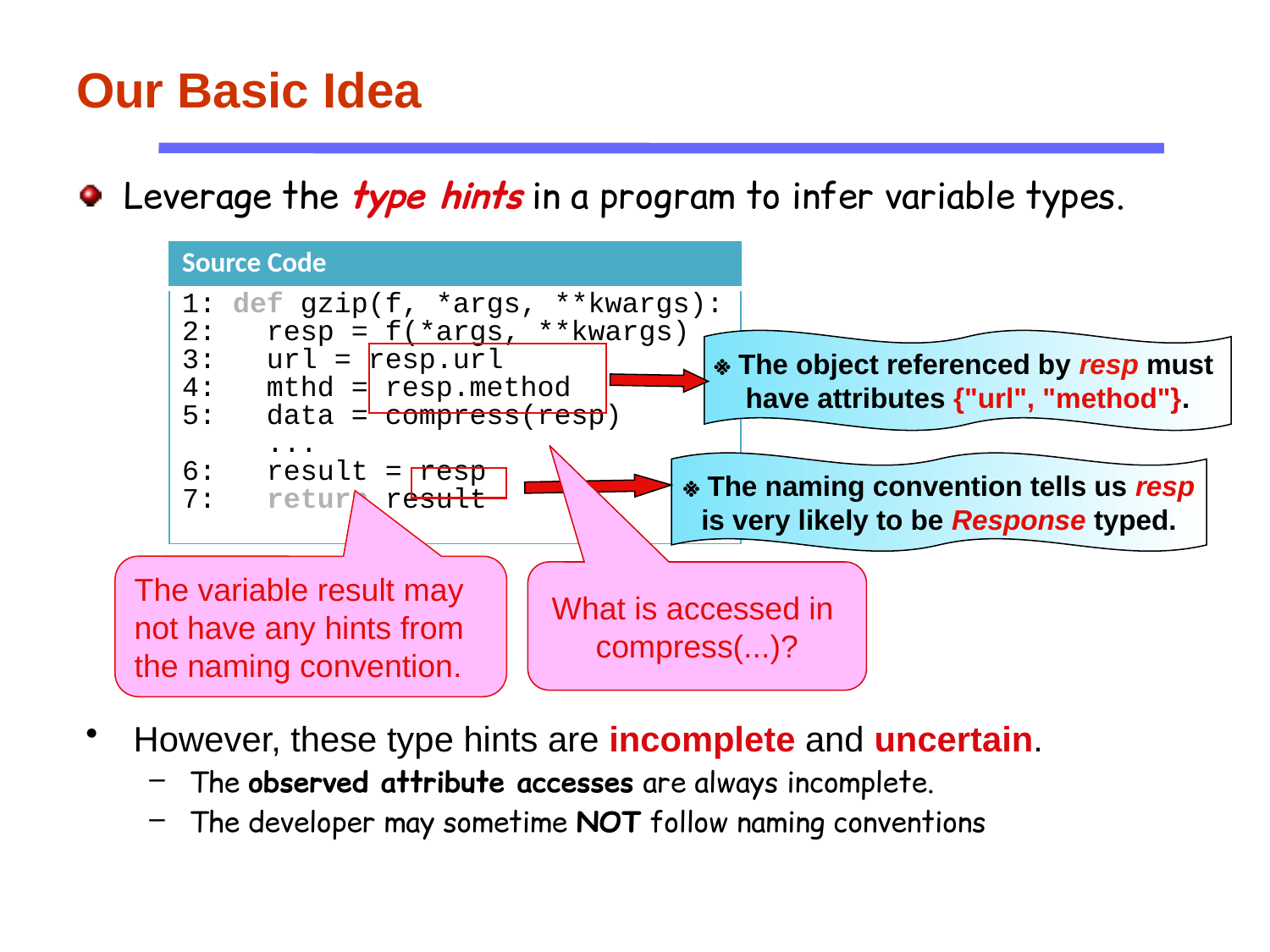

Our Basic Idea
Leverage the type hints in a program to infer variable types.
| Source Code |
| --- |
| 1: def gzip(f, \*args, \*\*kwargs): 2: resp = f(\*args, \*\*kwargs) 3: url = resp.url 4: mthd = resp.method 5: data = compress(resp) ... 6: result = resp 7: return result |
※ The object referenced by resp must
have attributes {"url", "method"}.

※ The naming convention tells us resp
is very likely to be Response typed.

The variable result may not have any hints from the naming convention.
What is accessed in
compress(...)?
However, these type hints are incomplete and uncertain.
The observed attribute accesses are always incomplete.
The developer may sometime NOT follow naming conventions